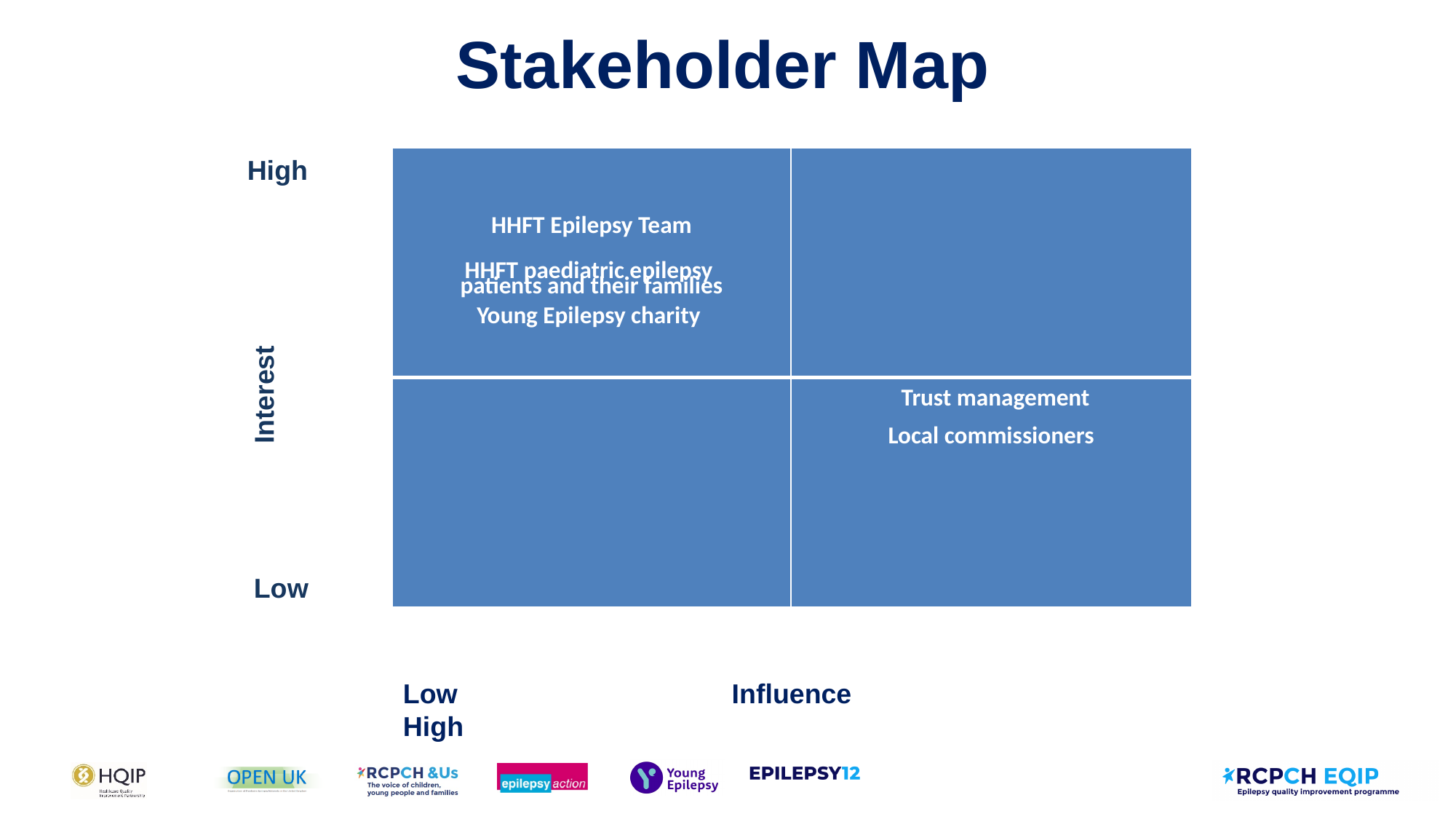

# Stakeholder Map
High
| HHFT Epilepsy Team HHFT paediatric epilepsy patients and their families Young Epilepsy charity |  |
| --- | --- |
|  | Trust management Local commissioners |

Interest

Low
Low                                    Influence                                   High